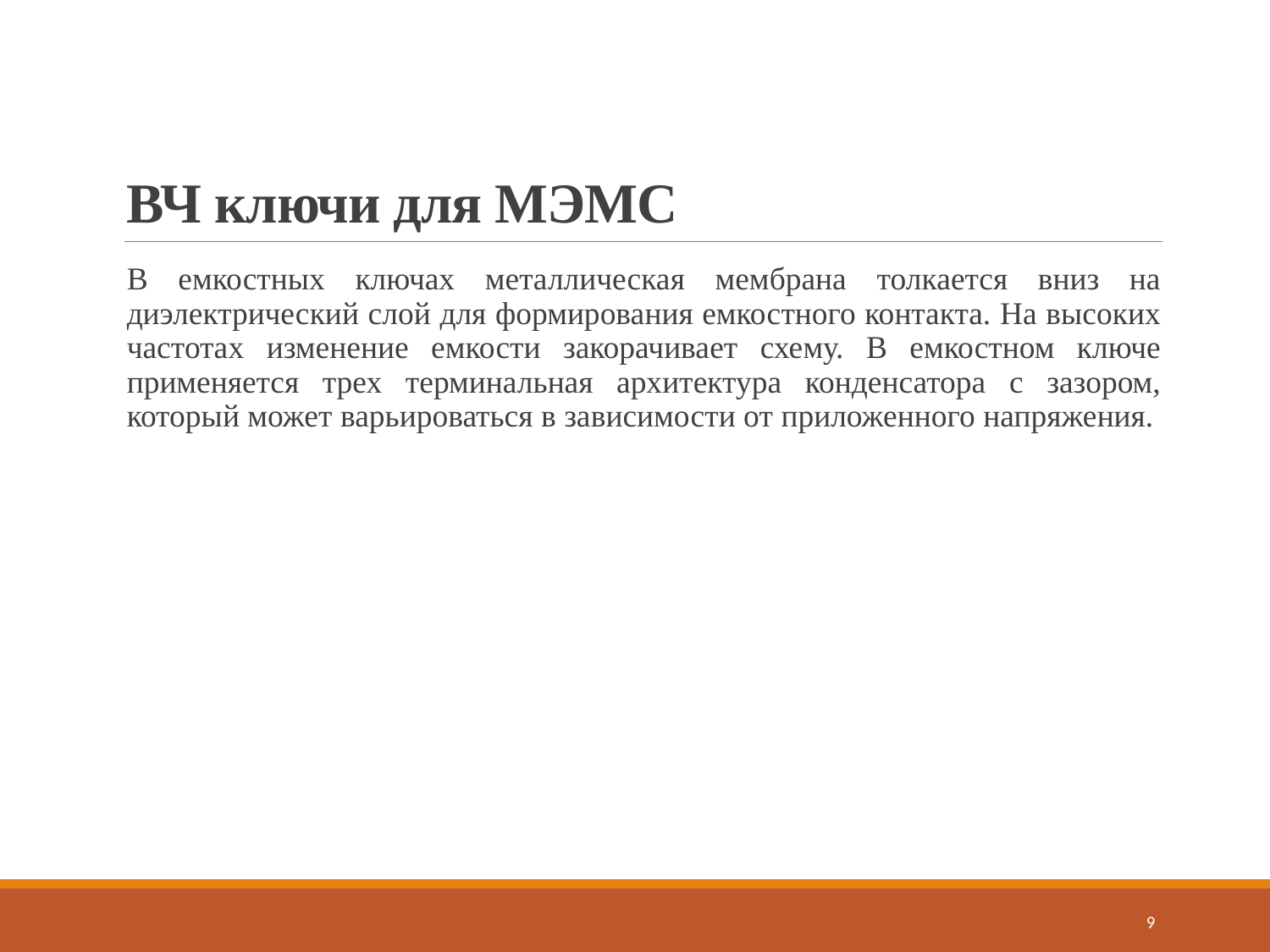

# ВЧ ключи для МЭМС
В емкостных ключах металлическая мембрана толкается вниз на диэлектрический слой для формирования емкостного контакта. На высоких частотах изменение емкости закорачивает схему. В емкостном ключе применяется трех терминальная архитектура конденсатора с зазором, который может варьироваться в зависимости от приложенного напряжения.
9